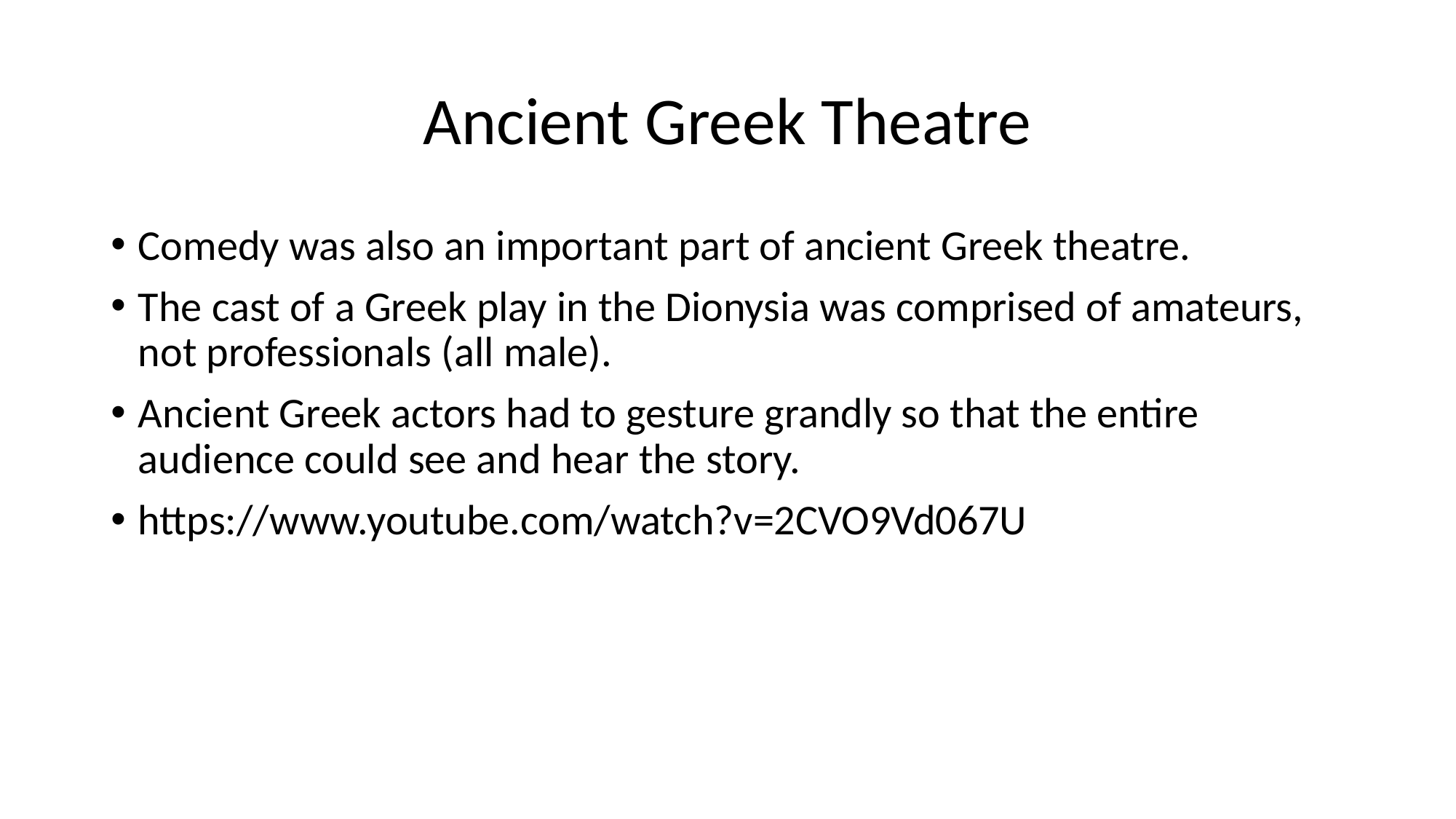

# Ancient Greek Theatre
Comedy was also an important part of ancient Greek theatre.
The cast of a Greek play in the Dionysia was comprised of amateurs, not professionals (all male).
Ancient Greek actors had to gesture grandly so that the entire audience could see and hear the story.
https://www.youtube.com/watch?v=2CVO9Vd067U